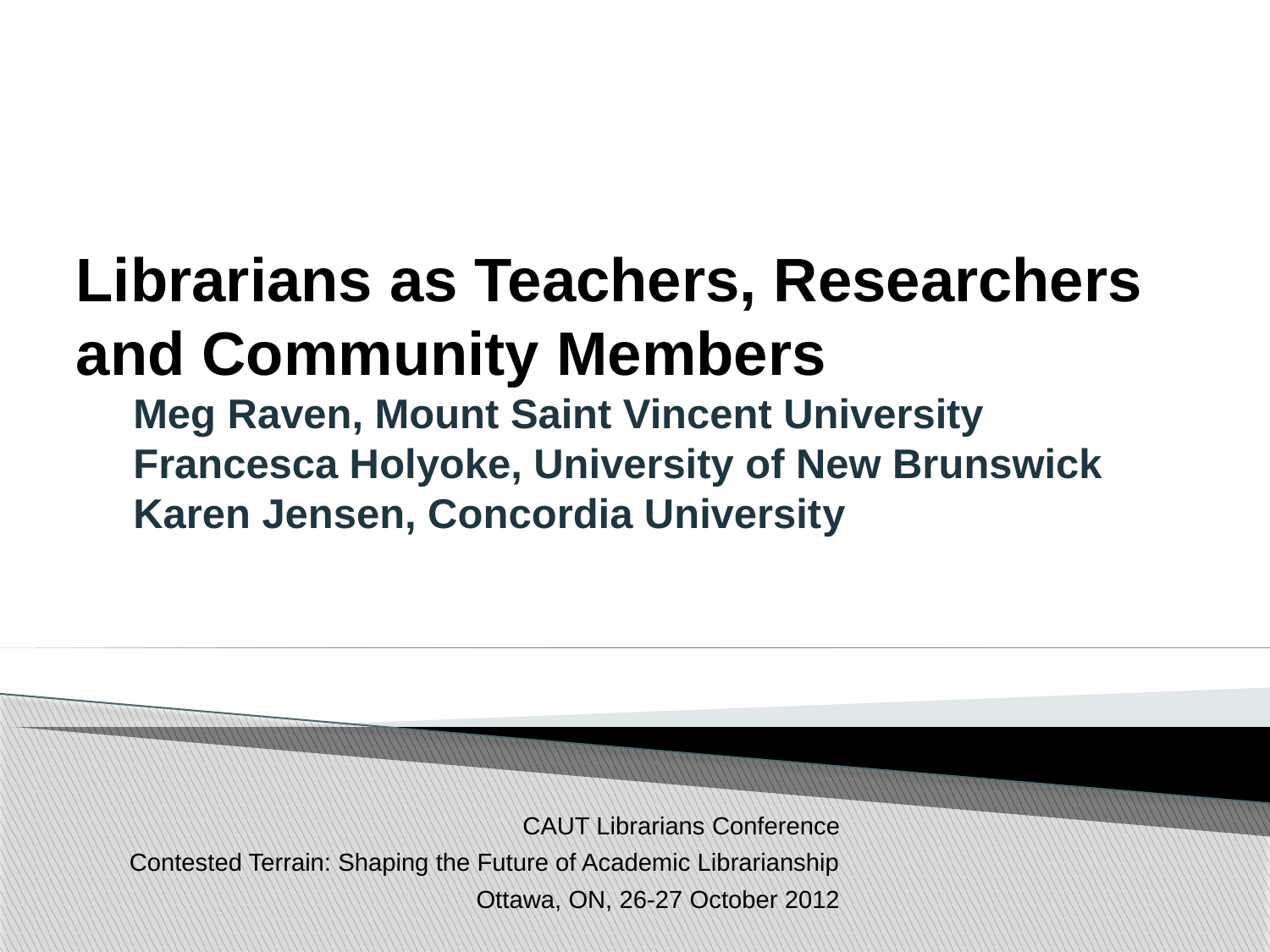

# Librarians as Teachers, Researchers and Community Members Meg Raven, Mount Saint Vincent University Francesca Holyoke, University of New Brunswick Karen Jensen, Concordia University
CAUT Librarians Conference
Contested Terrain: Shaping the Future of Academic Librarianship
Ottawa, ON, 26-27 October 2012